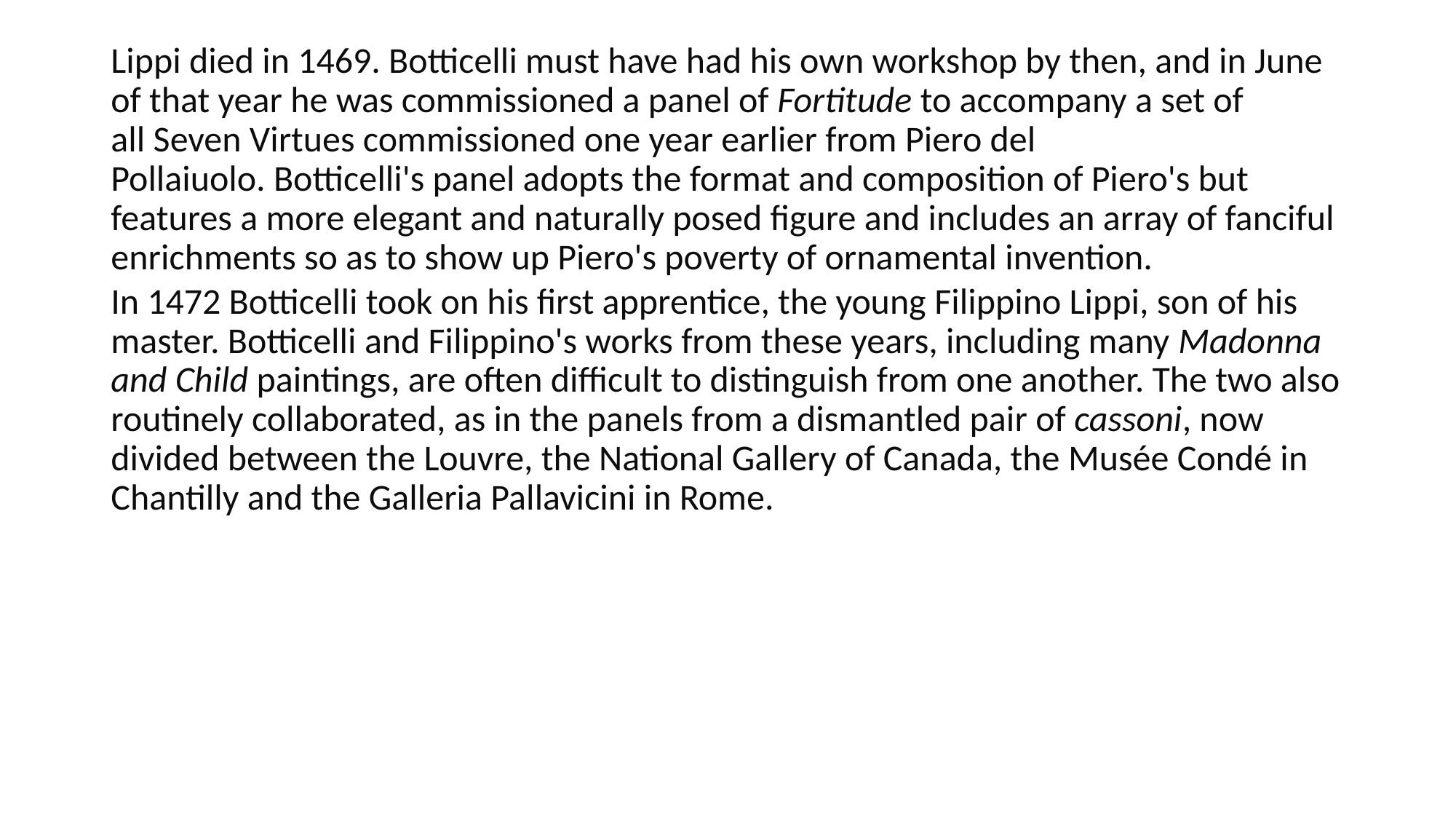

# Lippi died in 1469. Botticelli must have had his own workshop by then, and in June of that year he was commissioned a panel of Fortitude to accompany a set of all Seven Virtues commissioned one year earlier from Piero del Pollaiuolo. Botticelli's panel adopts the format and composition of Piero's but features a more elegant and naturally posed figure and includes an array of fanciful enrichments so as to show up Piero's poverty of ornamental invention.

In 1472 Botticelli took on his first apprentice, the young Filippino Lippi, son of his master. Botticelli and Filippino's works from these years, including many Madonna and Child paintings, are often difficult to distinguish from one another. The two also routinely collaborated, as in the panels from a dismantled pair of cassoni, now divided between the Louvre, the National Gallery of Canada, the Musée Condé in Chantilly and the Galleria Pallavicini in Rome.